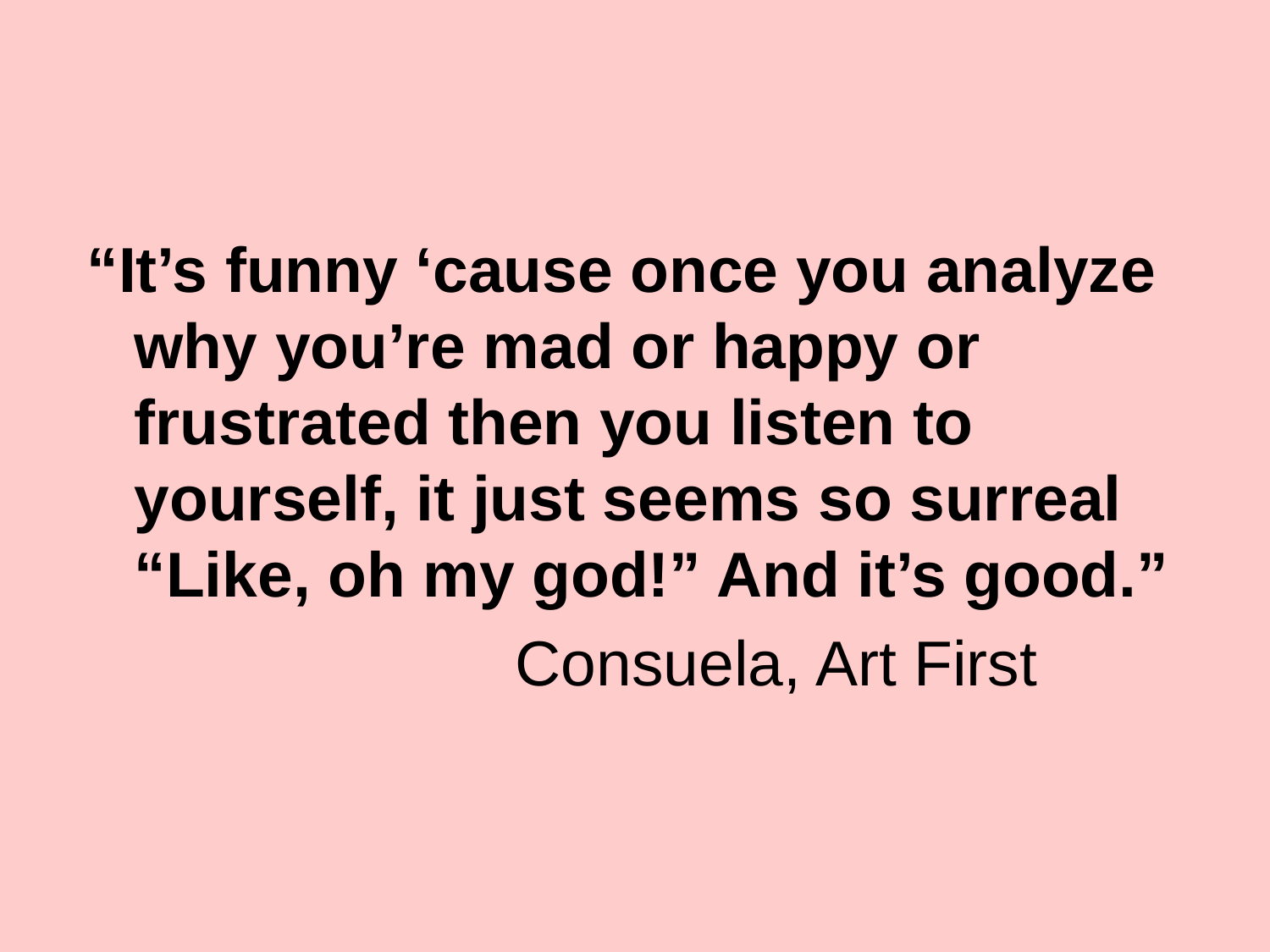

#
“It’s funny ‘cause once you analyze why you’re mad or happy or frustrated then you listen to yourself, it just seems so surreal “Like, oh my god!” And it’s good.”
				Consuela, Art First